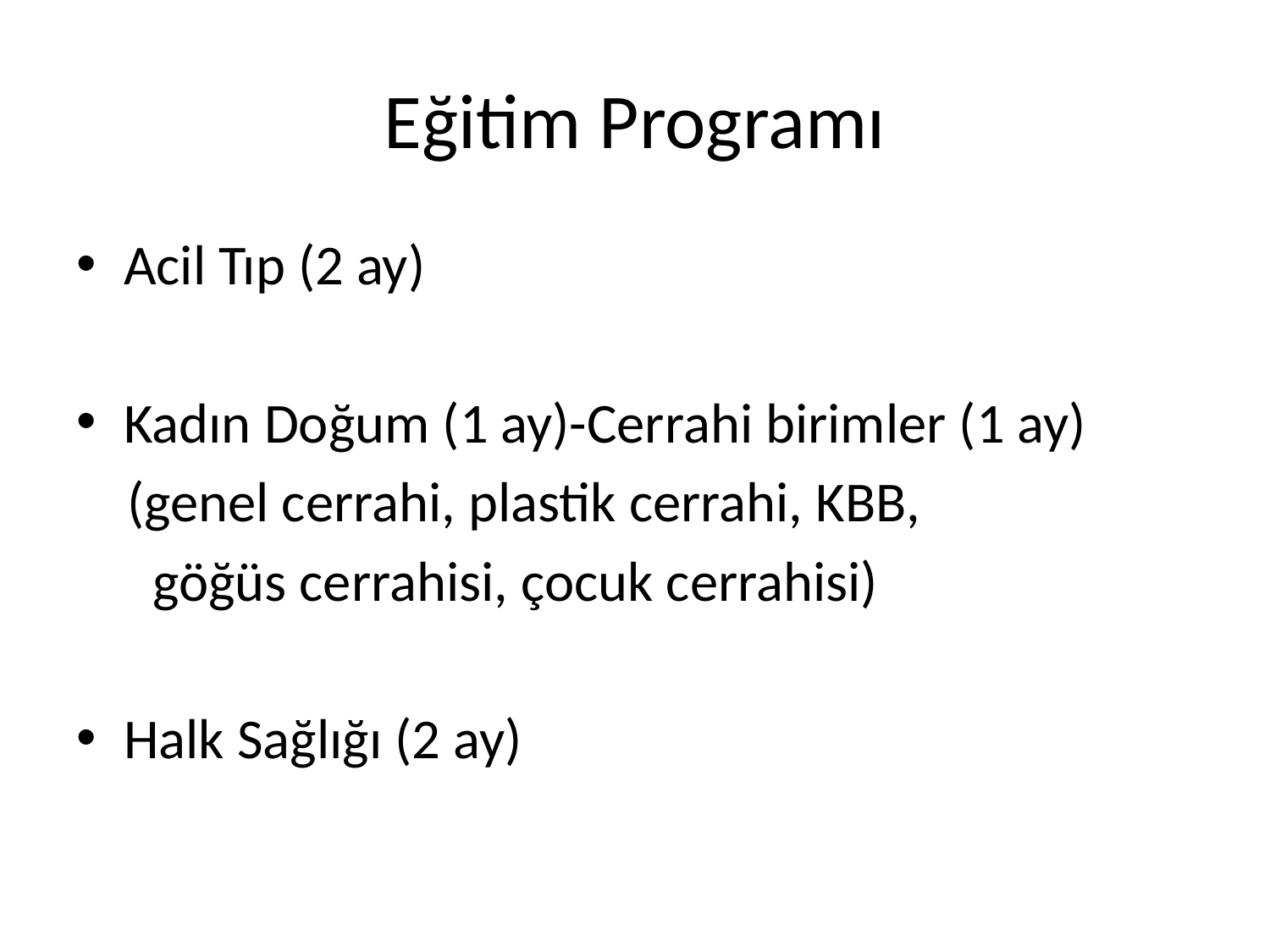

# Eğitim Programı
Acil Tıp (2 ay)

Kadın Doğum (1 ay)-Cerrahi birimler (1 ay)
    (genel cerrahi, plastik cerrahi, KBB,
      göğüs cerrahisi, çocuk cerrahisi)

Halk Sağlığı (2 ay)